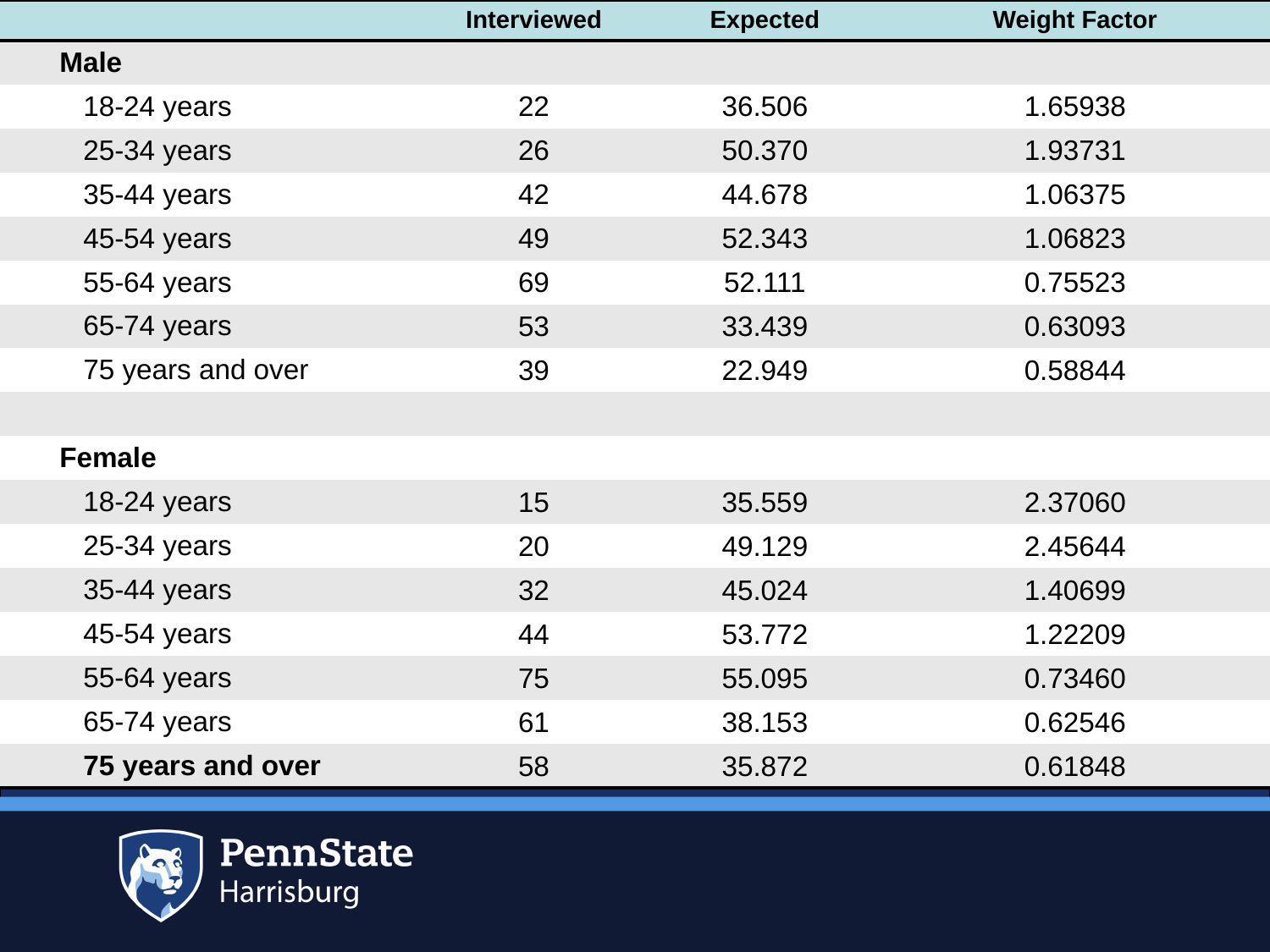

|  | Interviewed | Expected | Weight Factor |
| --- | --- | --- | --- |
| Male |  |  |  |
| 18-24 years | 22 | 36.506 | 1.65938 |
| 25-34 years | 26 | 50.370 | 1.93731 |
| 35-44 years | 42 | 44.678 | 1.06375 |
| 45-54 years | 49 | 52.343 | 1.06823 |
| 55-64 years | 69 | 52.111 | 0.75523 |
| 65-74 years | 53 | 33.439 | 0.63093 |
| 75 years and over | 39 | 22.949 | 0.58844 |
|  |  |  |  |
| Female |  |  |  |
| 18-24 years | 15 | 35.559 | 2.37060 |
| 25-34 years | 20 | 49.129 | 2.45644 |
| 35-44 years | 32 | 45.024 | 1.40699 |
| 45-54 years | 44 | 53.772 | 1.22209 |
| 55-64 years | 75 | 55.095 | 0.73460 |
| 65-74 years | 61 | 38.153 | 0.62546 |
| 75 years and over | 58 | 35.872 | 0.61848 |
#